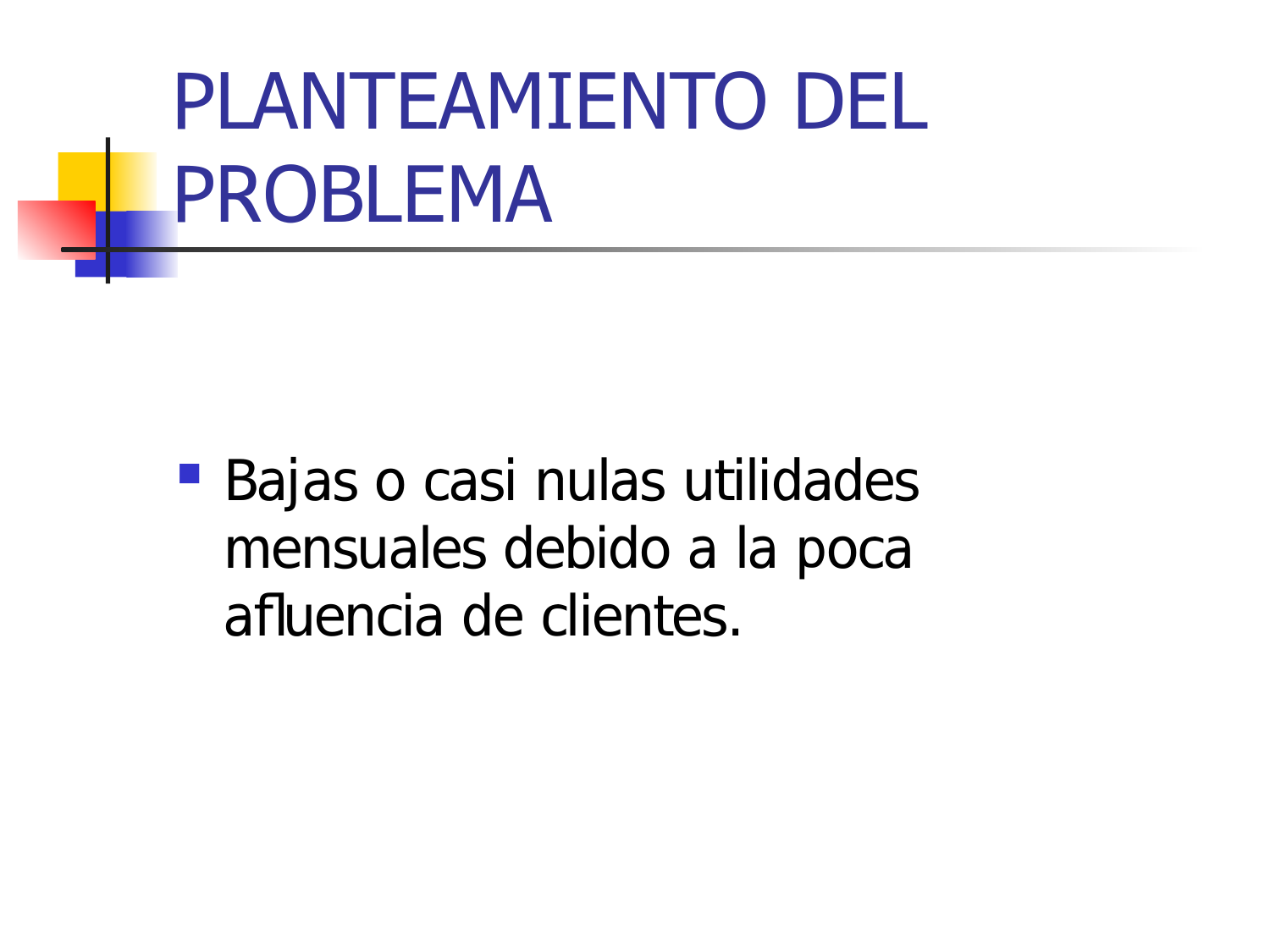

# PLANTEAMIENTO DEL PROBLEMA

Bajas o casi nulas utilidades mensuales debido a la poca afluencia de clientes.